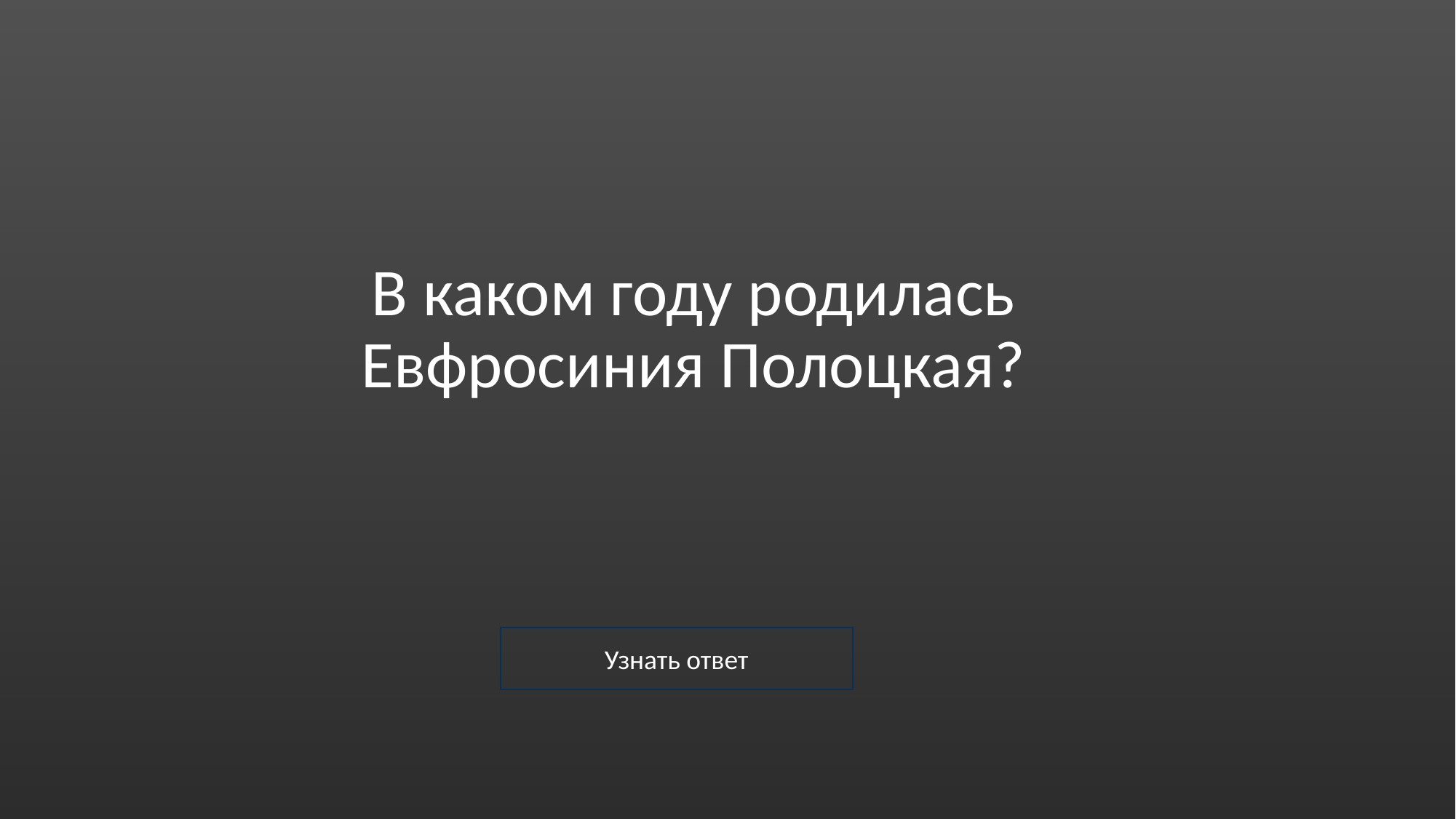

# В каком году родилась Евфросиния Полоцкая?